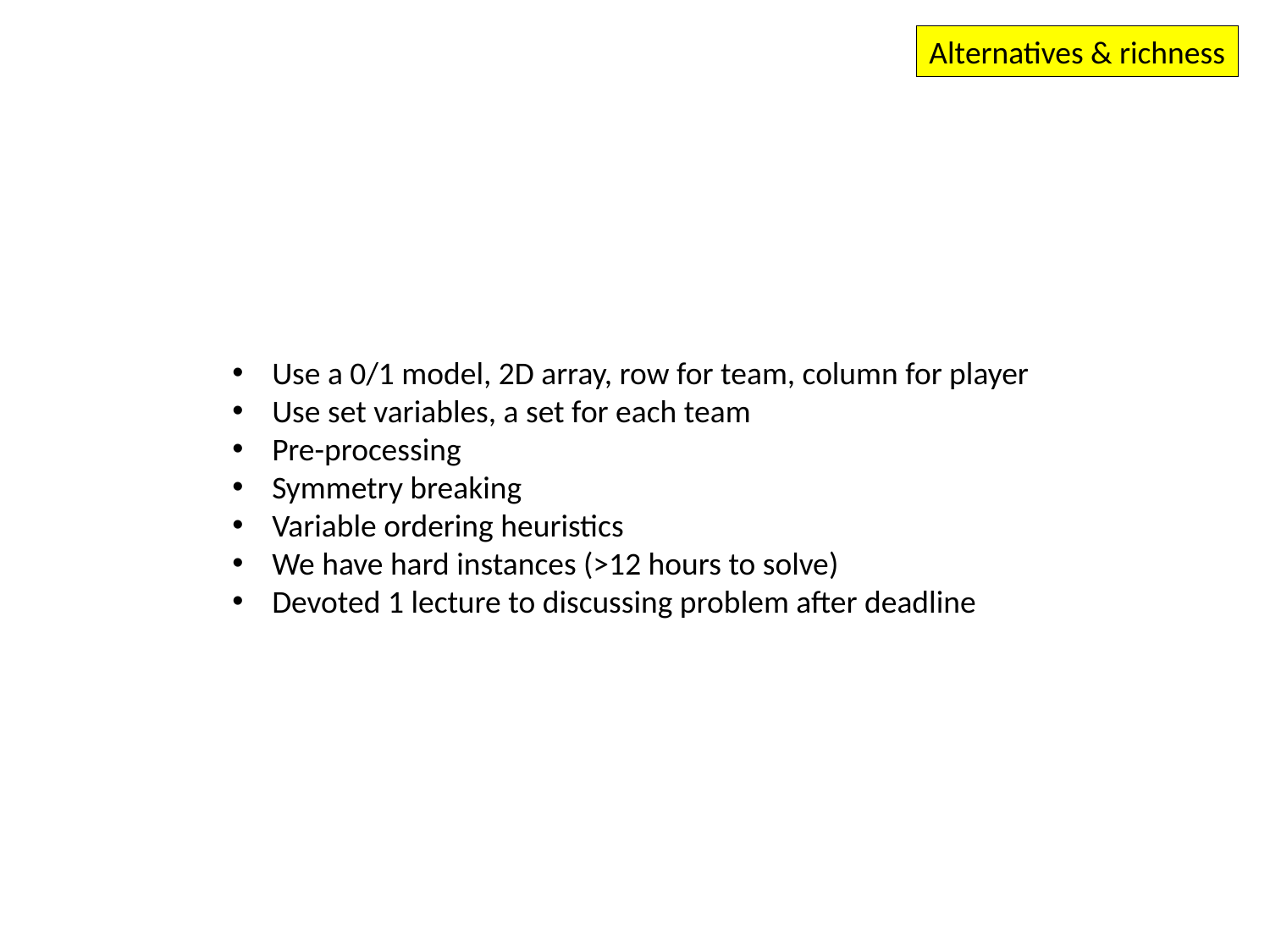

Alternatives & richness
Use a 0/1 model, 2D array, row for team, column for player
Use set variables, a set for each team
Pre-processing
Symmetry breaking
Variable ordering heuristics
We have hard instances (>12 hours to solve)
Devoted 1 lecture to discussing problem after deadline